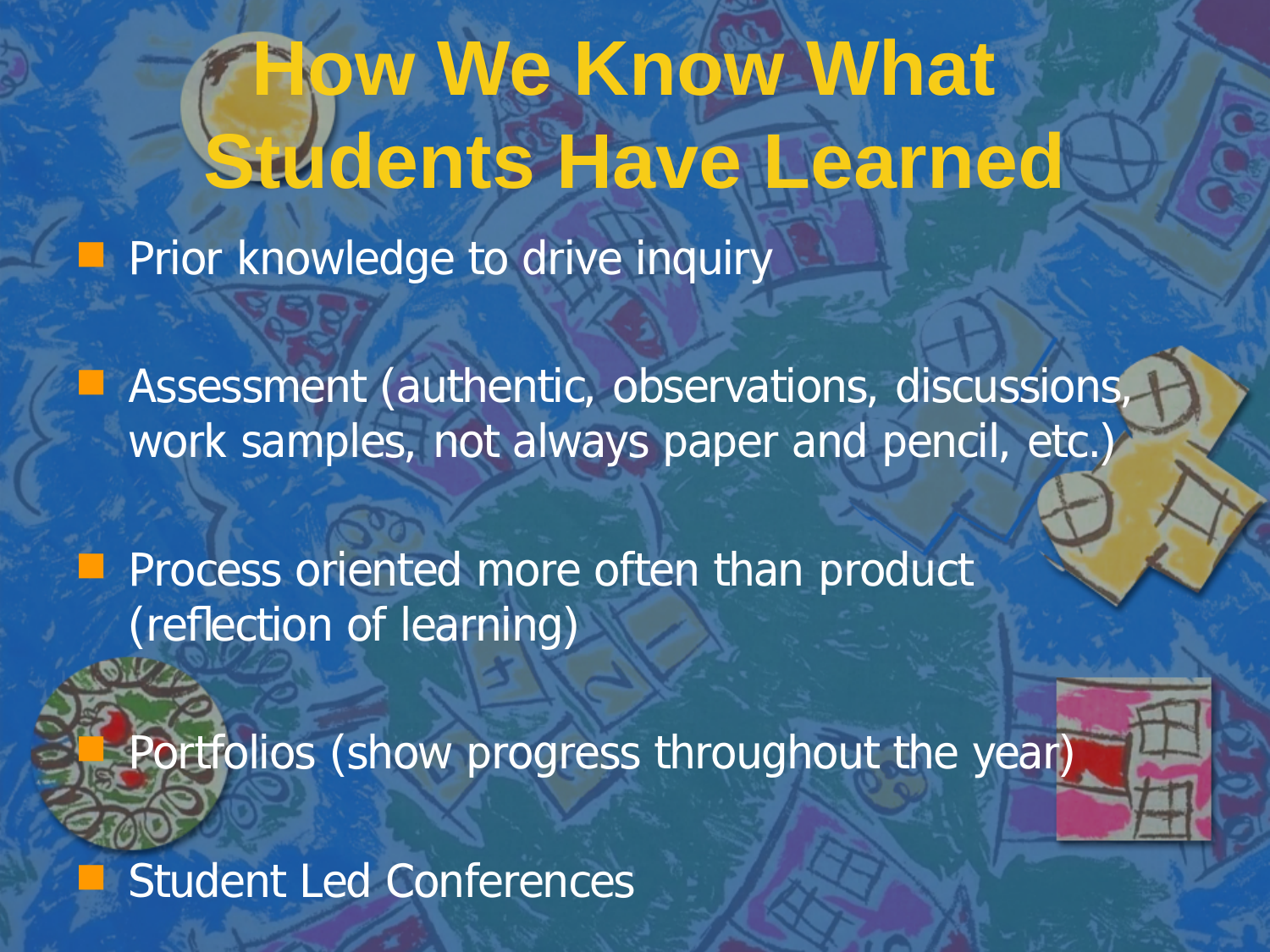

# How We Know What Students Have Learned
Prior knowledge to drive inquiry

Assessment (authentic, observations, discussions, work samples, not always paper and pencil, etc.)

Process oriented more often than product (reflection of learning)

Portfolios (show progress throughout the year)

Student Led Conferences